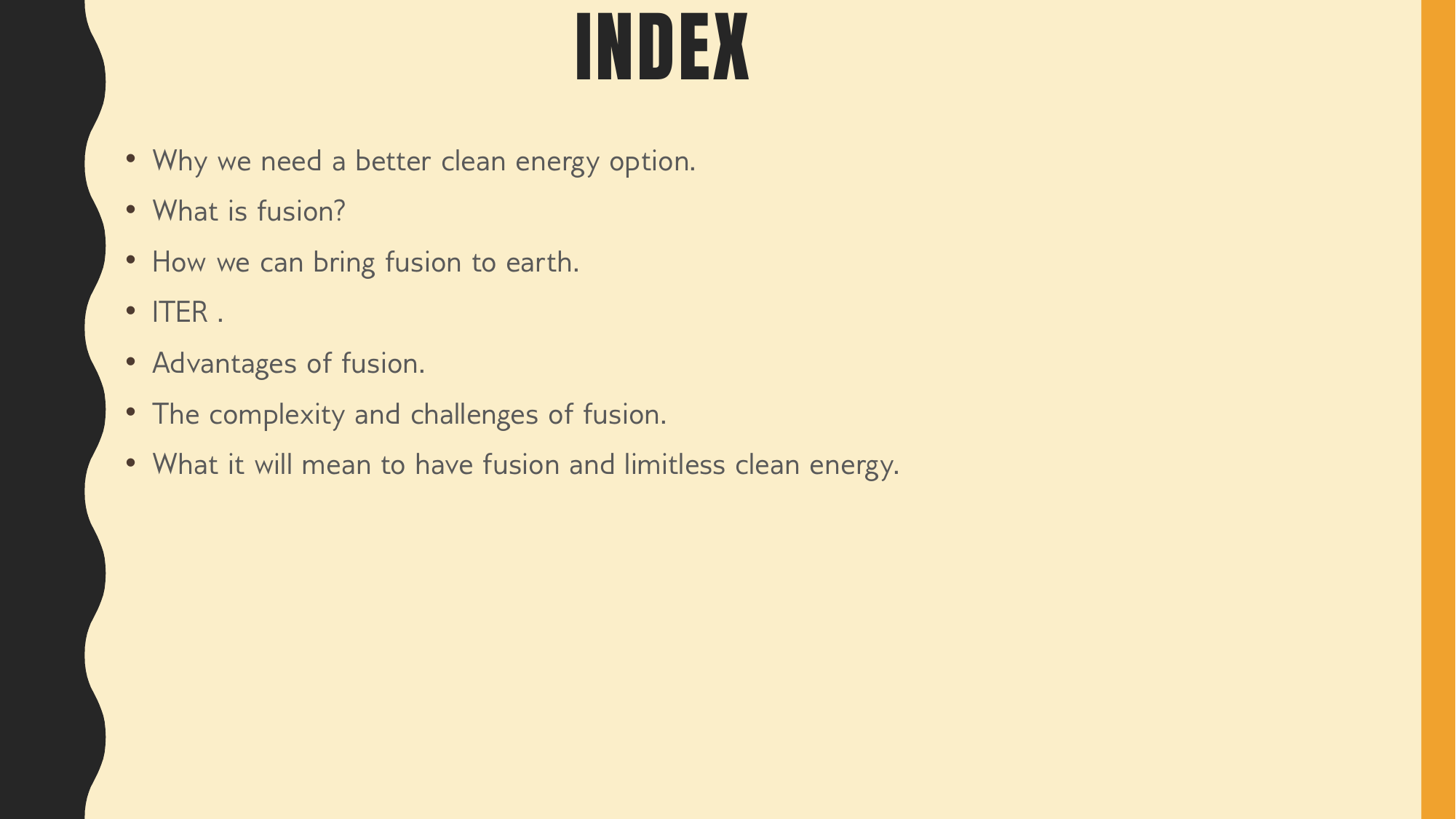

# Index
Why we need a better clean energy option.
What is fusion?
How we can bring fusion to earth.
ITER .
Advantages of fusion.
The complexity and challenges of fusion.
What it will mean to have fusion and limitless clean energy.